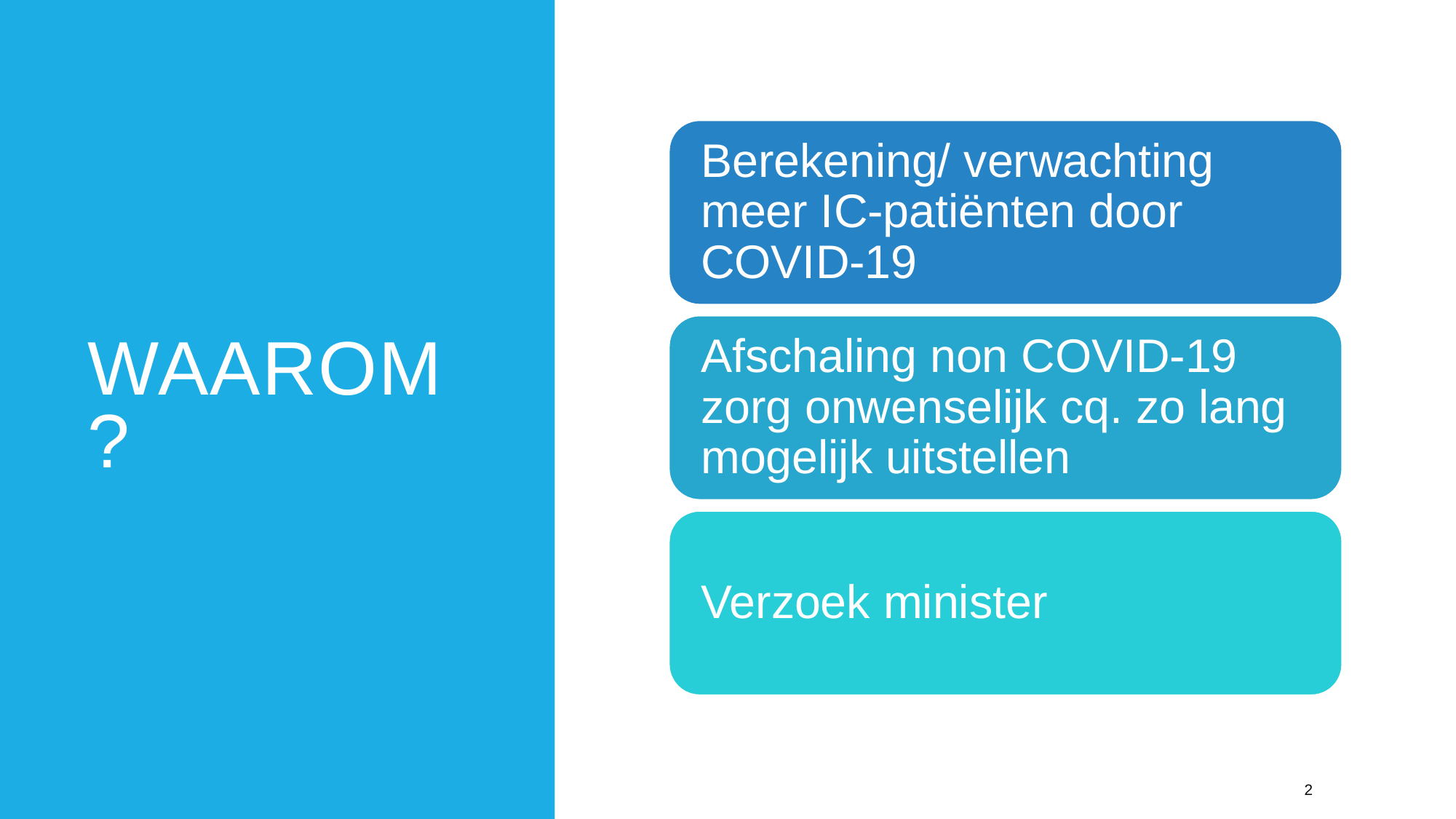

# Waarom?
Berekening/ verwachting meer IC-patiënten door COVID-19
Afschaling non COVID-19 zorg onwenselijk cq. zo lang mogelijk uitstellen
Verzoek minister
2